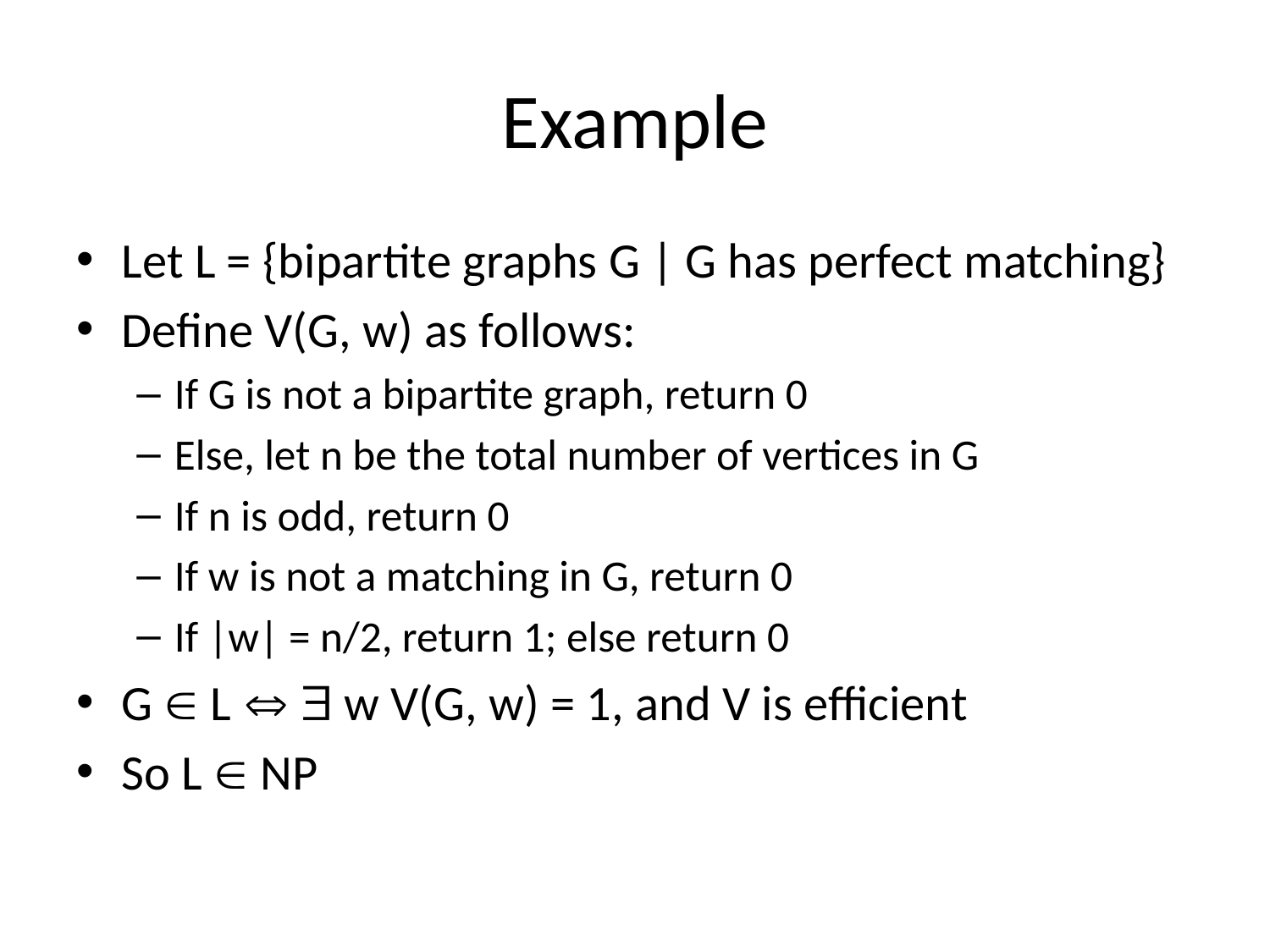

# Example
Let L = {bipartite graphs G | G has perfect matching}
Define V(G, w) as follows:
If G is not a bipartite graph, return 0
Else, let n be the total number of vertices in G
If n is odd, return 0
If w is not a matching in G, return 0
If |w| = n/2, return 1; else return 0
G ∈ L ⇔ ∃ w V(G, w) = 1, and V is efficient
So L ∈ NP